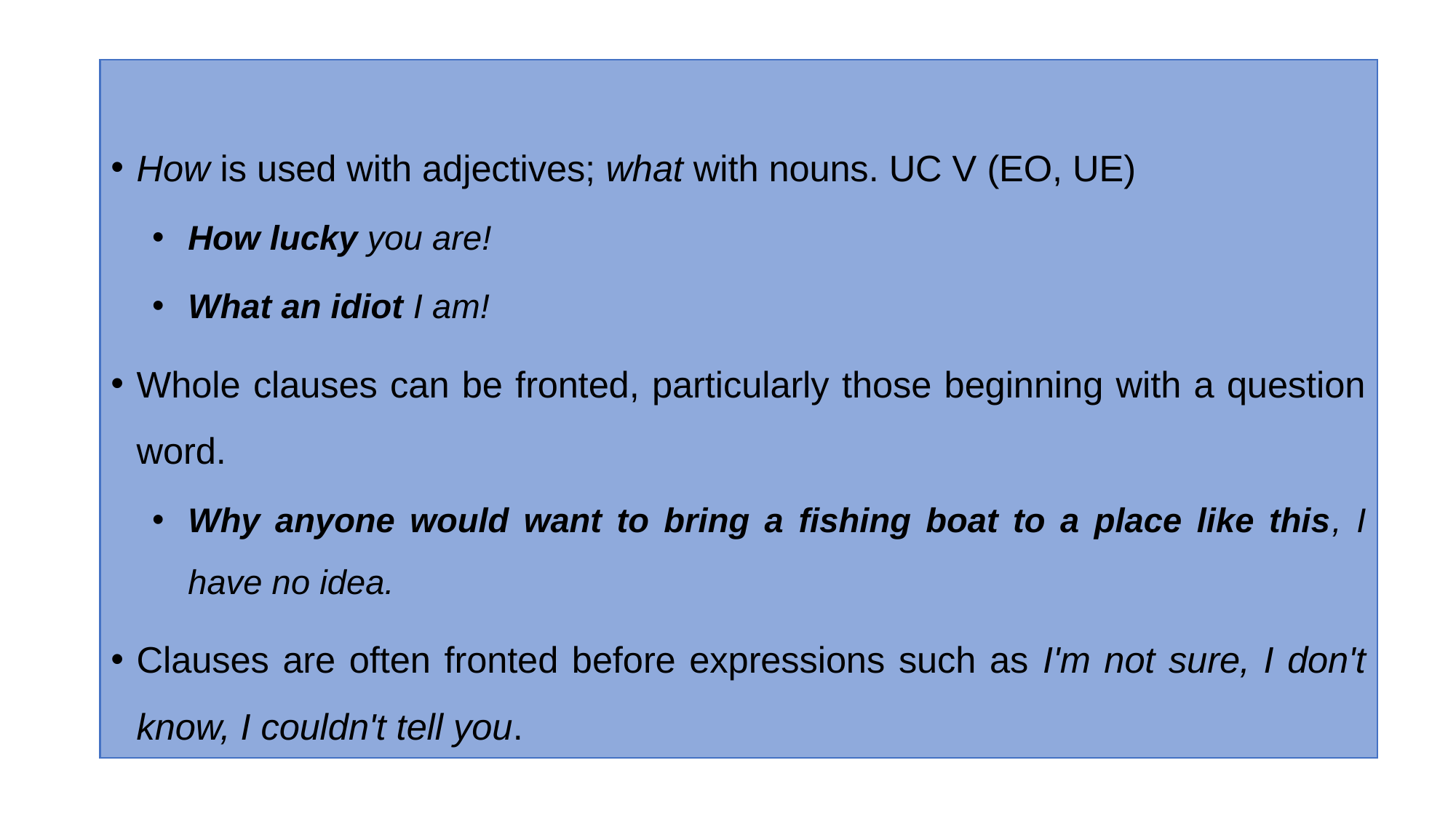

How is used with adjectives; what with nouns. UC V (EO, UE)
How lucky you are!
What an idiot I am!
Whole clauses can be fronted, particularly those beginning with a question word.
Why anyone would want to bring a fishing boat to a place like this, I have no idea.
Clauses are often fronted before expressions such as I'm not sure, I don't know, I couldn't tell you.